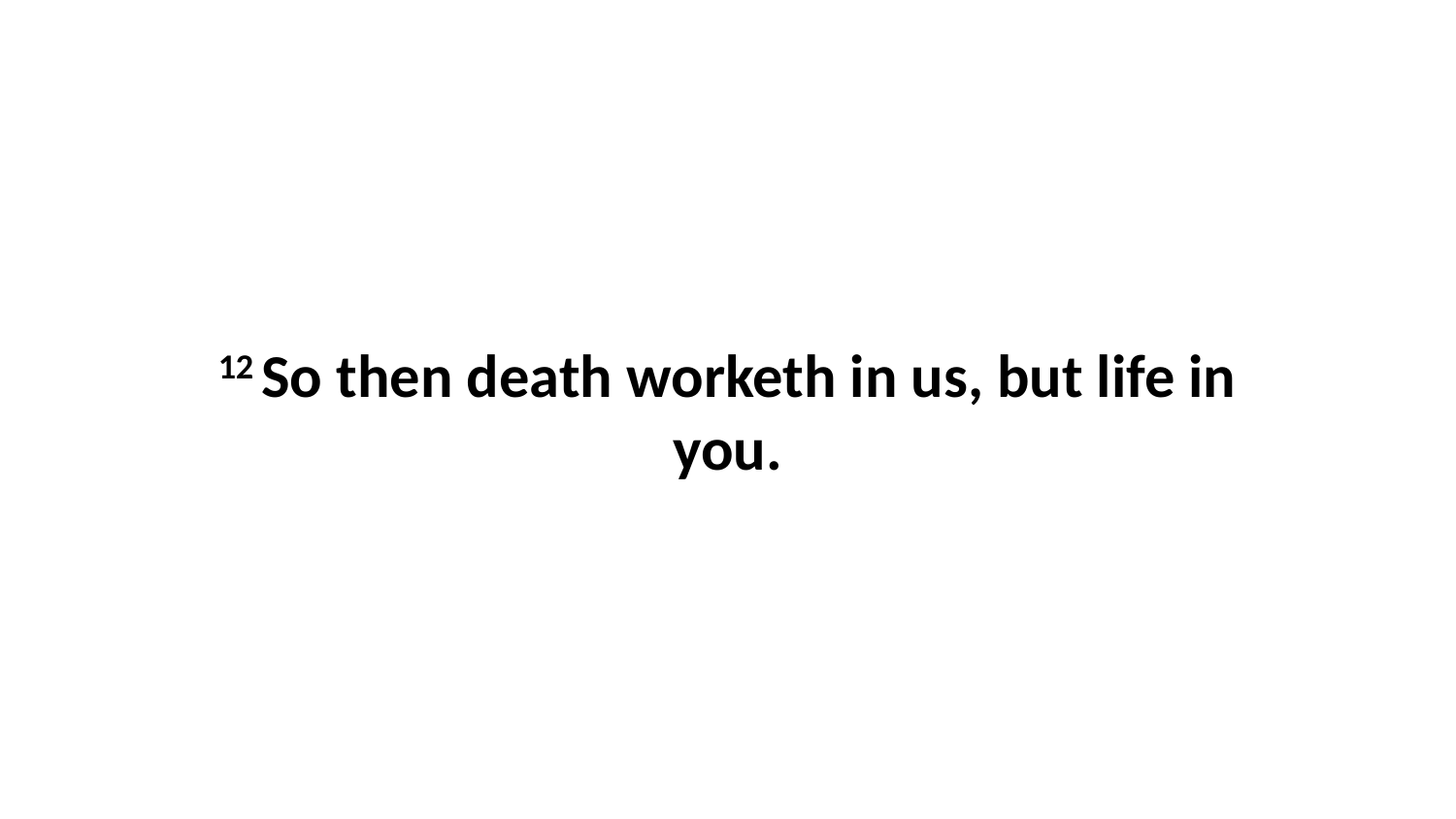

12 So then death worketh in us, but life in you.